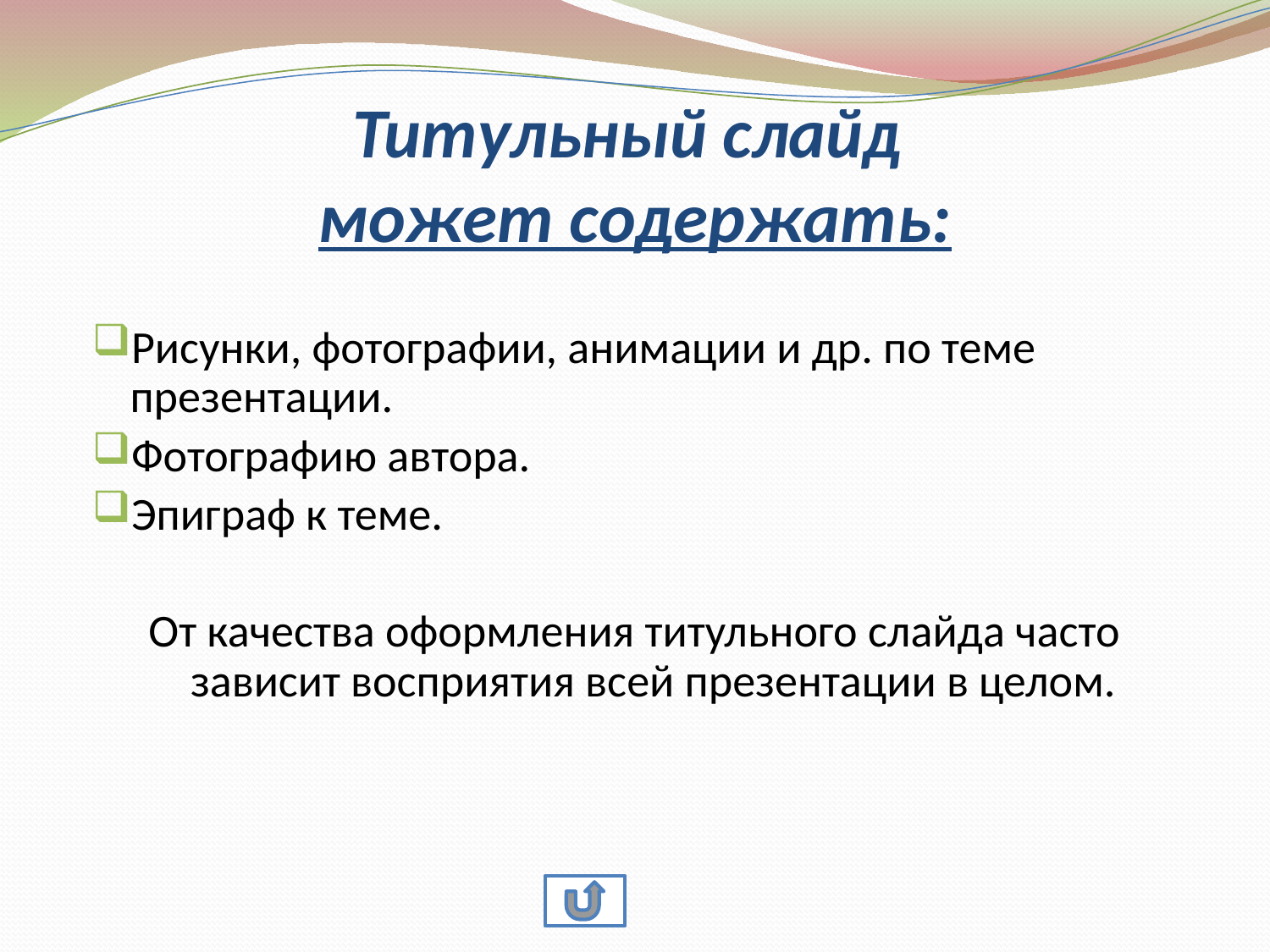

# Титульный слайд может содержать:
Рисунки, фотографии, анимации и др. по теме презентации.
Фотографию автора.
Эпиграф к теме.

От качества оформления титульного слайда часто зависит восприятия всей презентации в целом.